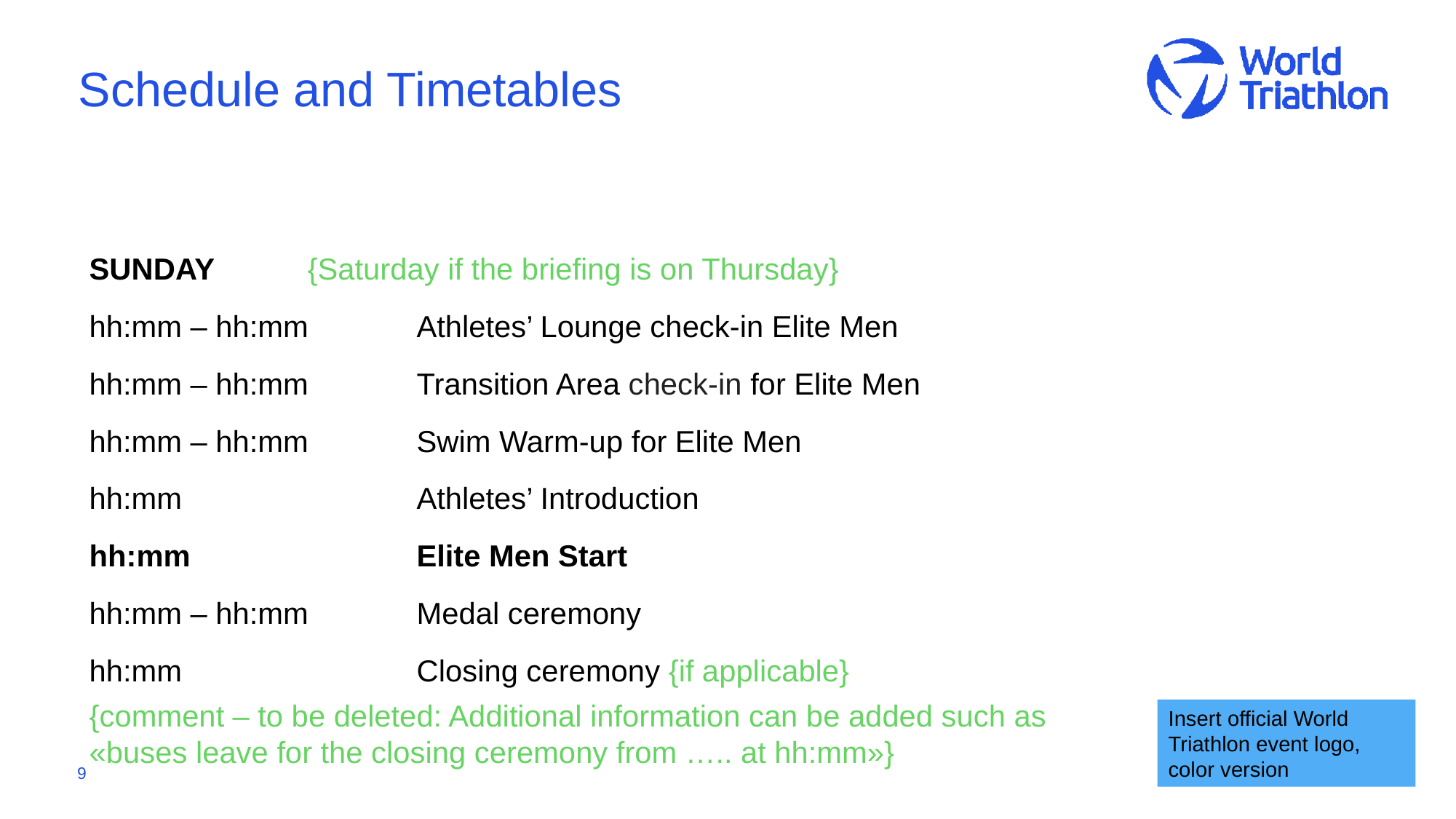

# Schedule and Timetables
SUNDAY	{Saturday if the briefing is on Thursday}
hh:mm – hh:mm 	Athletes’ Lounge check-in Elite Men
hh:mm – hh:mm 	Transition Area check-in for Elite Men
hh:mm – hh:mm 	Swim Warm-up for Elite Men
hh:mm			Athletes’ Introduction
hh:mm 		Elite Men Start
hh:mm – hh:mm 	Medal ceremony
hh:mm			Closing ceremony {if applicable}
{comment – to be deleted: Additional information can be added such as
«buses leave for the closing ceremony from ….. at hh:mm»}
Insert official World Triathlon event logo,
color version
9